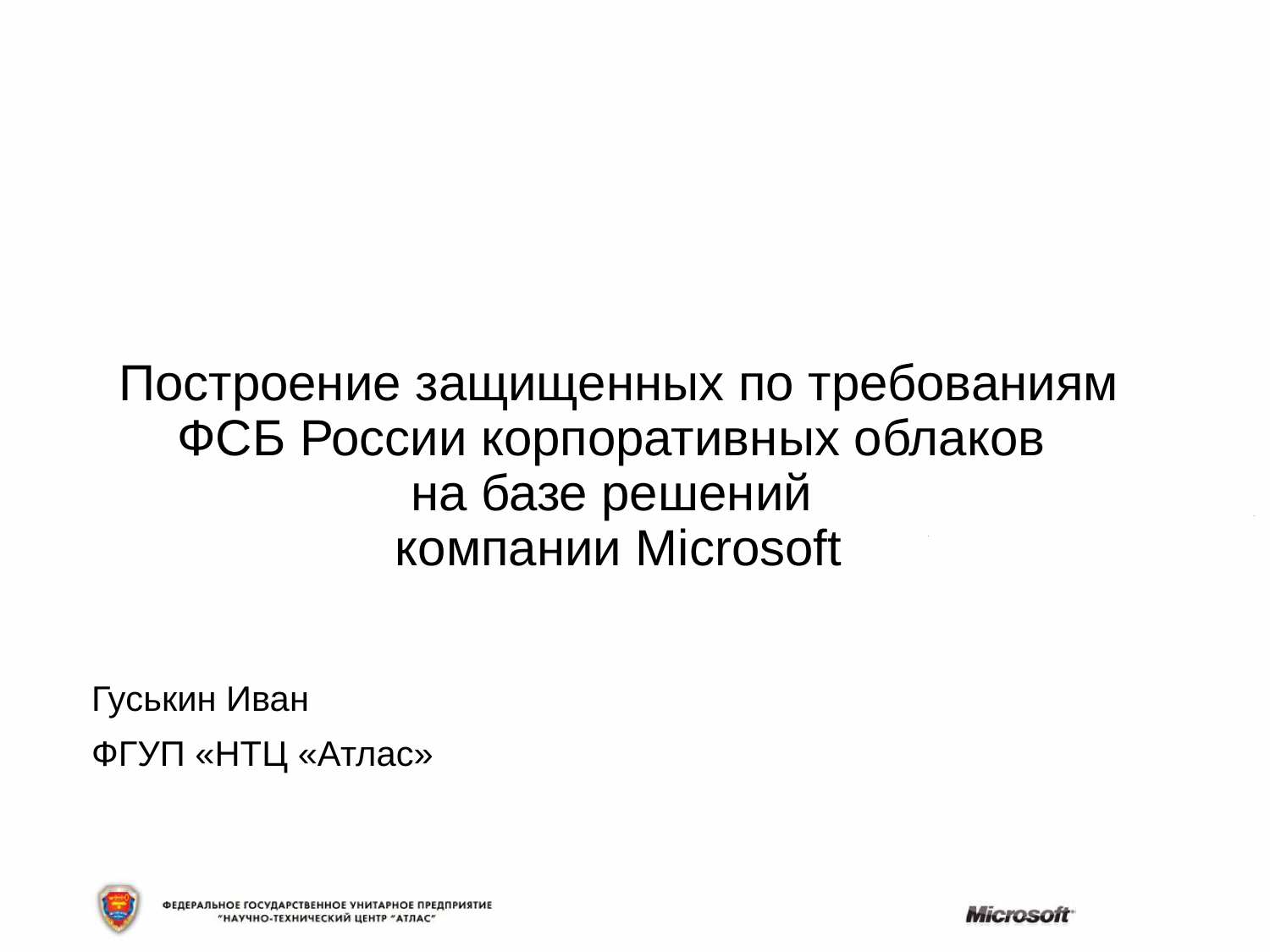

# Построение защищенных по требованиям ФСБ России корпоративных облаков на базе решений компании Microsoft

Гуськин Иван
ФГУП «НТЦ «Атлас»